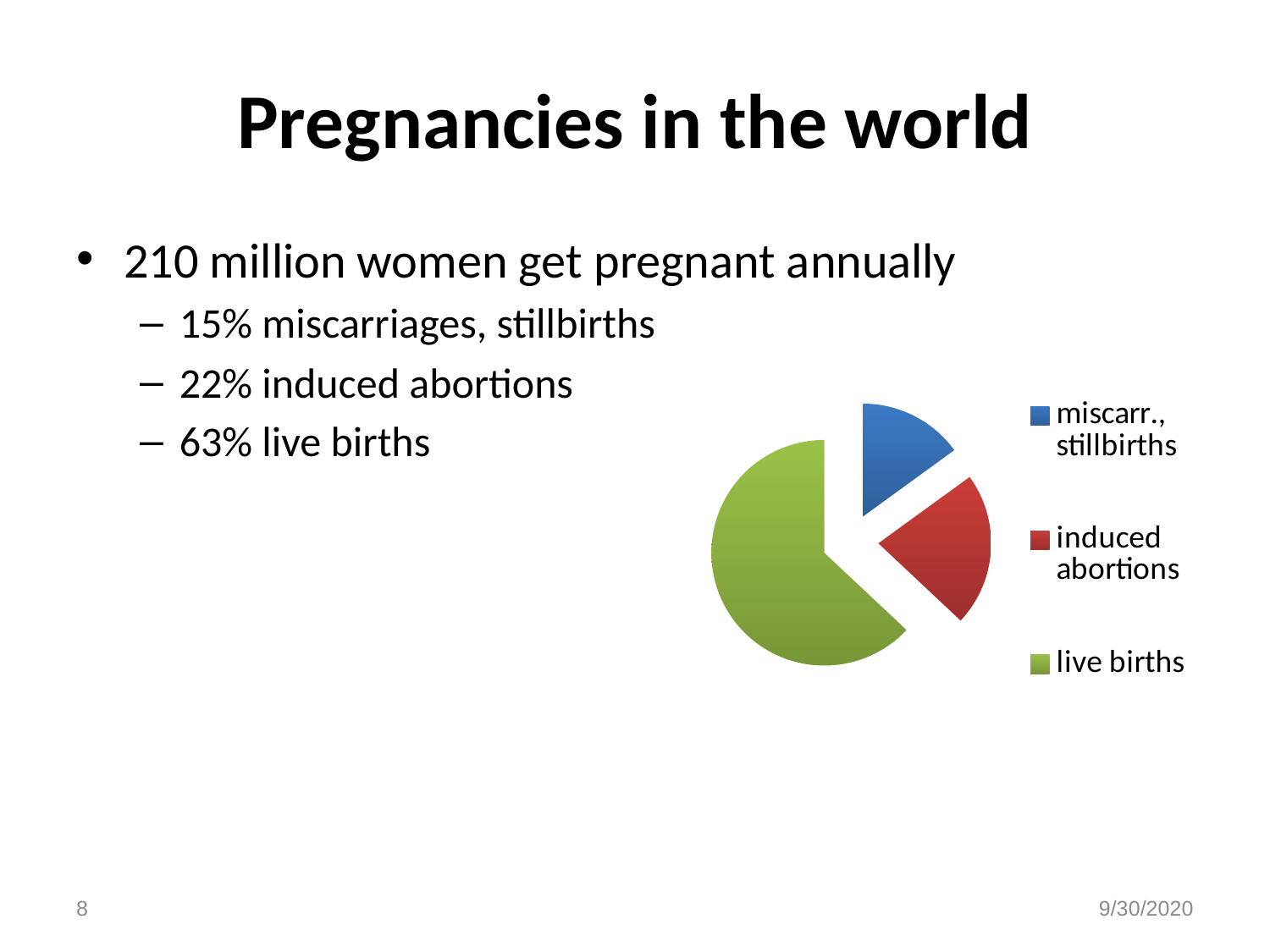

# Pregnancies in the world
210 million women get pregnant annually
15% miscarriages, stillbirths
22% induced abortions
63% live births

### Chart

| Category |  |
|---|---|
| miscarr., stillbirths | 0.15000000000000016 |
| induced abortions | 0.2200000000000001 |
| live births | 0.6300000000000008 |
8

9/30/2020